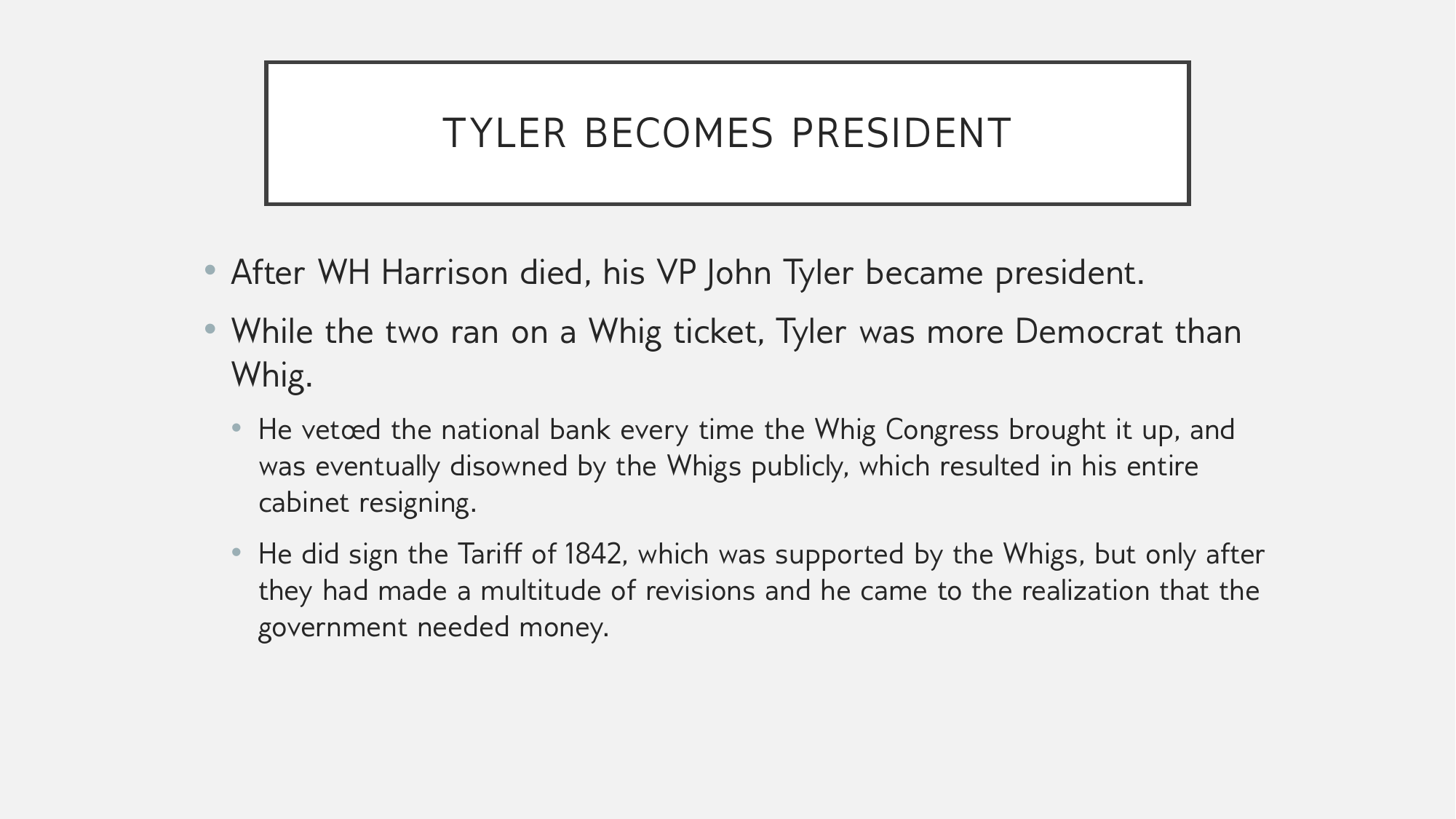

# Tyler Becomes President
After WH Harrison died, his VP John Tyler became president.
While the two ran on a Whig ticket, Tyler was more Democrat than Whig.
He vetoed the national bank every time the Whig Congress brought it up, and was eventually disowned by the Whigs publicly, which resulted in his entire cabinet resigning.
He did sign the Tariff of 1842, which was supported by the Whigs, but only after they had made a multitude of revisions and he came to the realization that the government needed money.